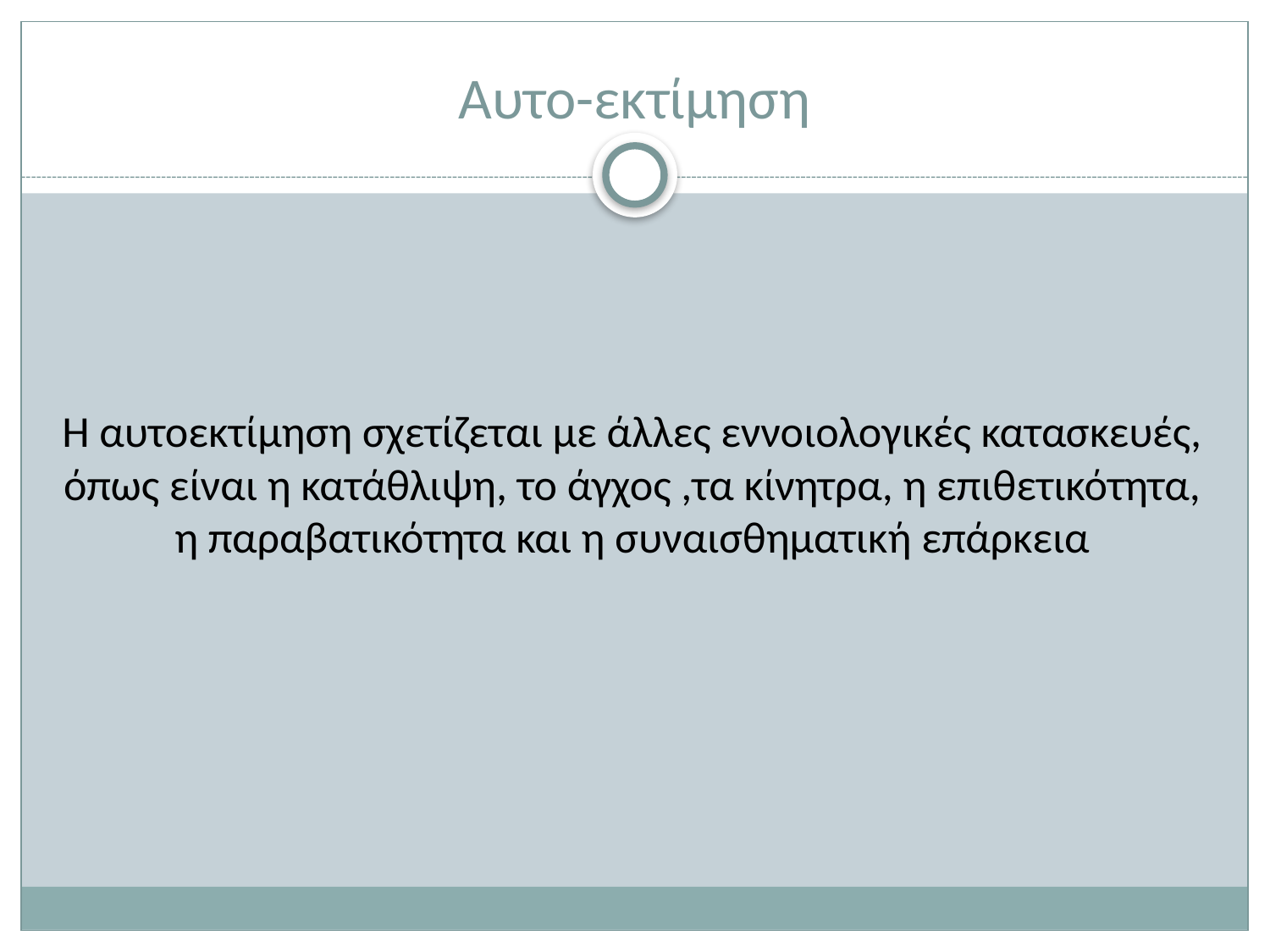

# Αυτο-εκτίμηση

Η αυτοεκτίμηση σχετίζεται με άλλες εννοιολογικές κατασκευές, όπως είναι η κατάθλιψη, το άγχος ,τα κίνητρα, η επιθετικότητα, η παραβατικότητα και η συναισθηματική επάρκεια